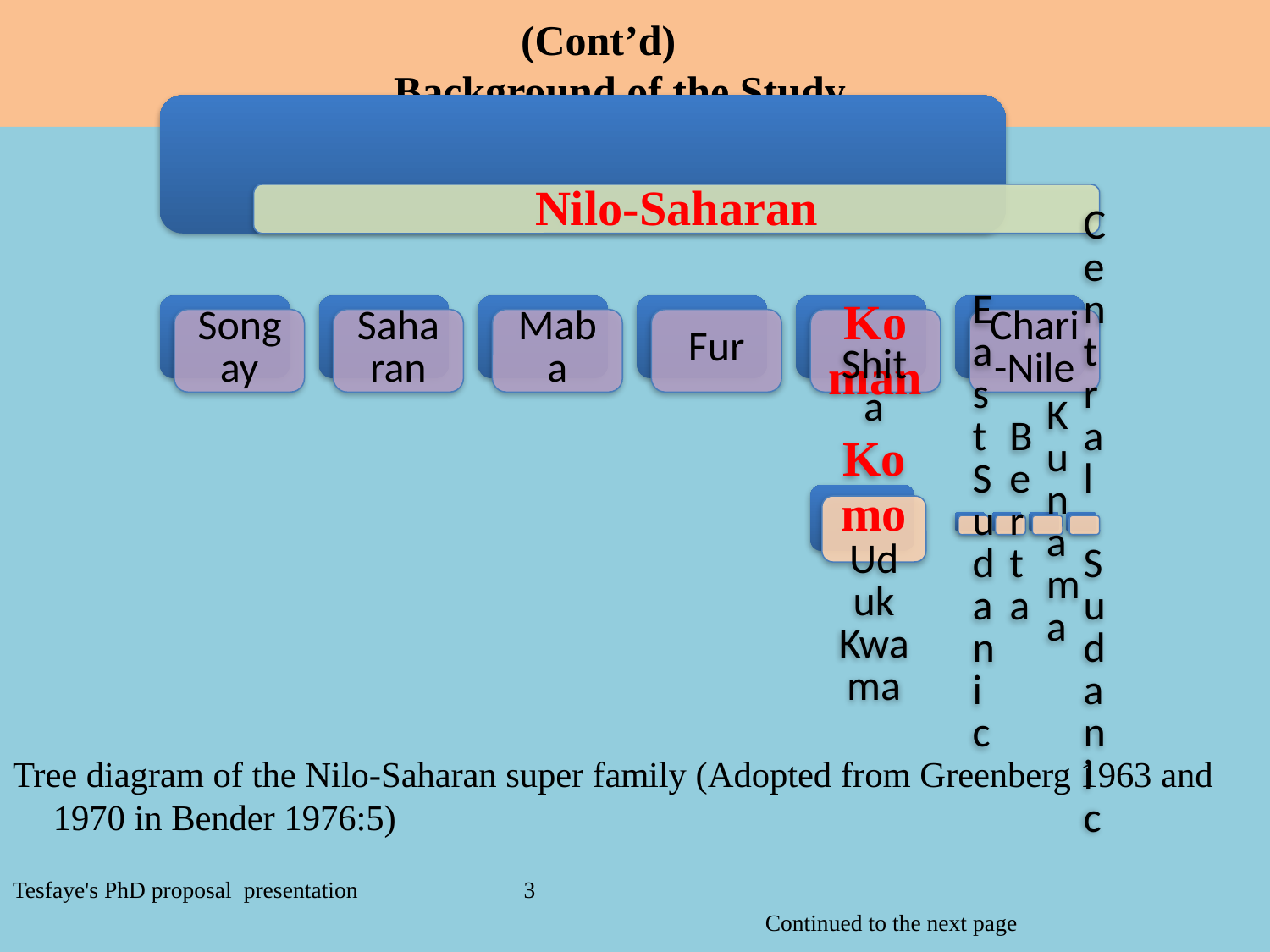

# (Cont’d) Background of the Study
Nilo-Saharan
Shita
Fur
Saharan

Tree diagram of the Nilo-Saharan super family (Adopted from Greenberg 1963 and 1970 in Bender 1976:5)

Tesfaye's PhD proposal  presentation                            3
                                                                                                                               Continued to the next page